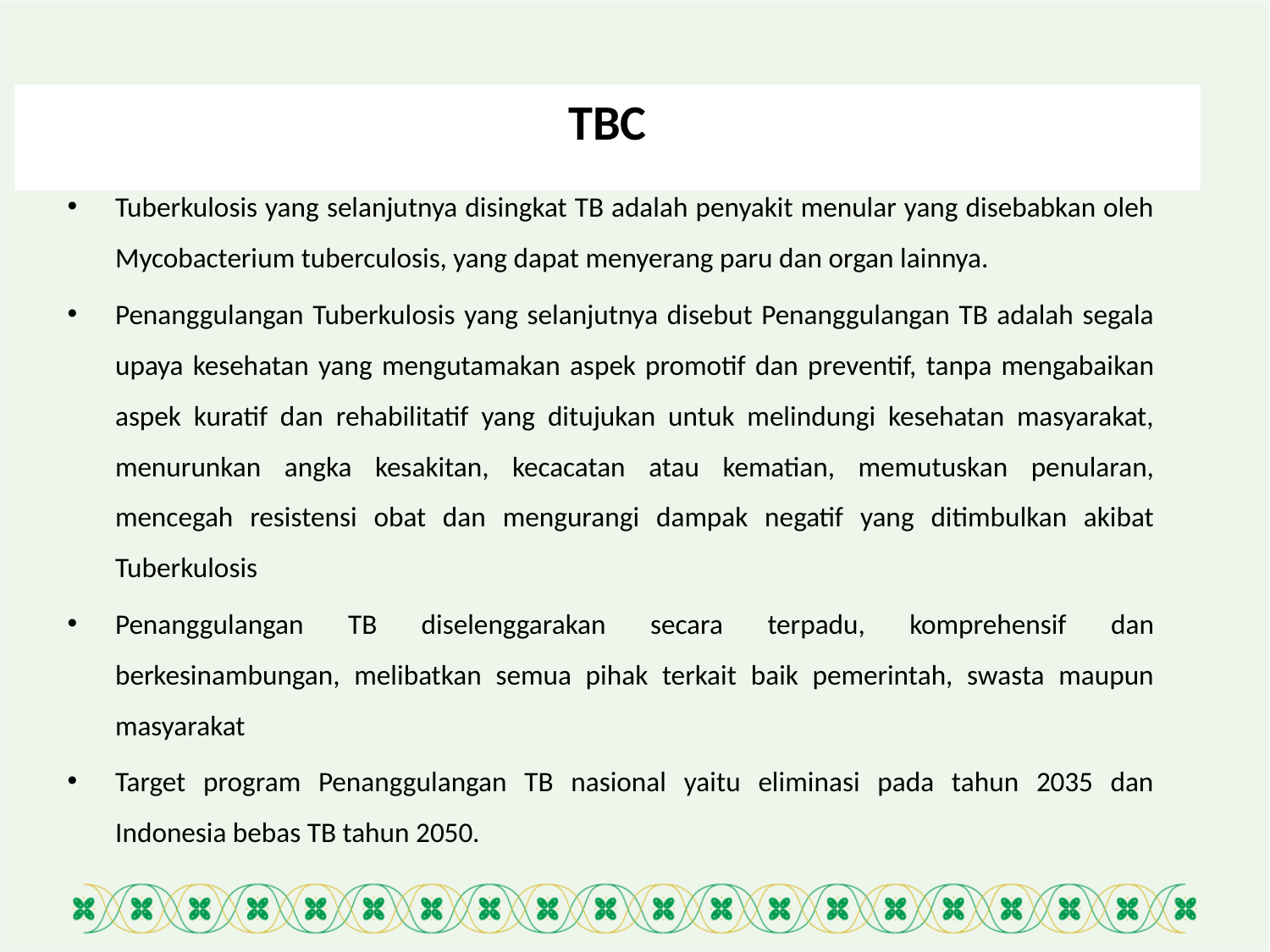

45
# TBC
Tuberkulosis yang selanjutnya disingkat TB adalah penyakit menular yang disebabkan oleh Mycobacterium tuberculosis, yang dapat menyerang paru dan organ lainnya.
Penanggulangan Tuberkulosis yang selanjutnya disebut Penanggulangan TB adalah segala upaya kesehatan yang mengutamakan aspek promotif dan preventif, tanpa mengabaikan aspek kuratif dan rehabilitatif yang ditujukan untuk melindungi kesehatan masyarakat, menurunkan angka kesakitan, kecacatan atau kematian, memutuskan penularan, mencegah resistensi obat dan mengurangi dampak negatif yang ditimbulkan akibat Tuberkulosis
Penanggulangan TB diselenggarakan secara terpadu, komprehensif dan berkesinambungan, melibatkan semua pihak terkait baik pemerintah, swasta maupun masyarakat
Target program Penanggulangan TB nasional yaitu eliminasi pada tahun 2035 dan Indonesia bebas TB tahun 2050.